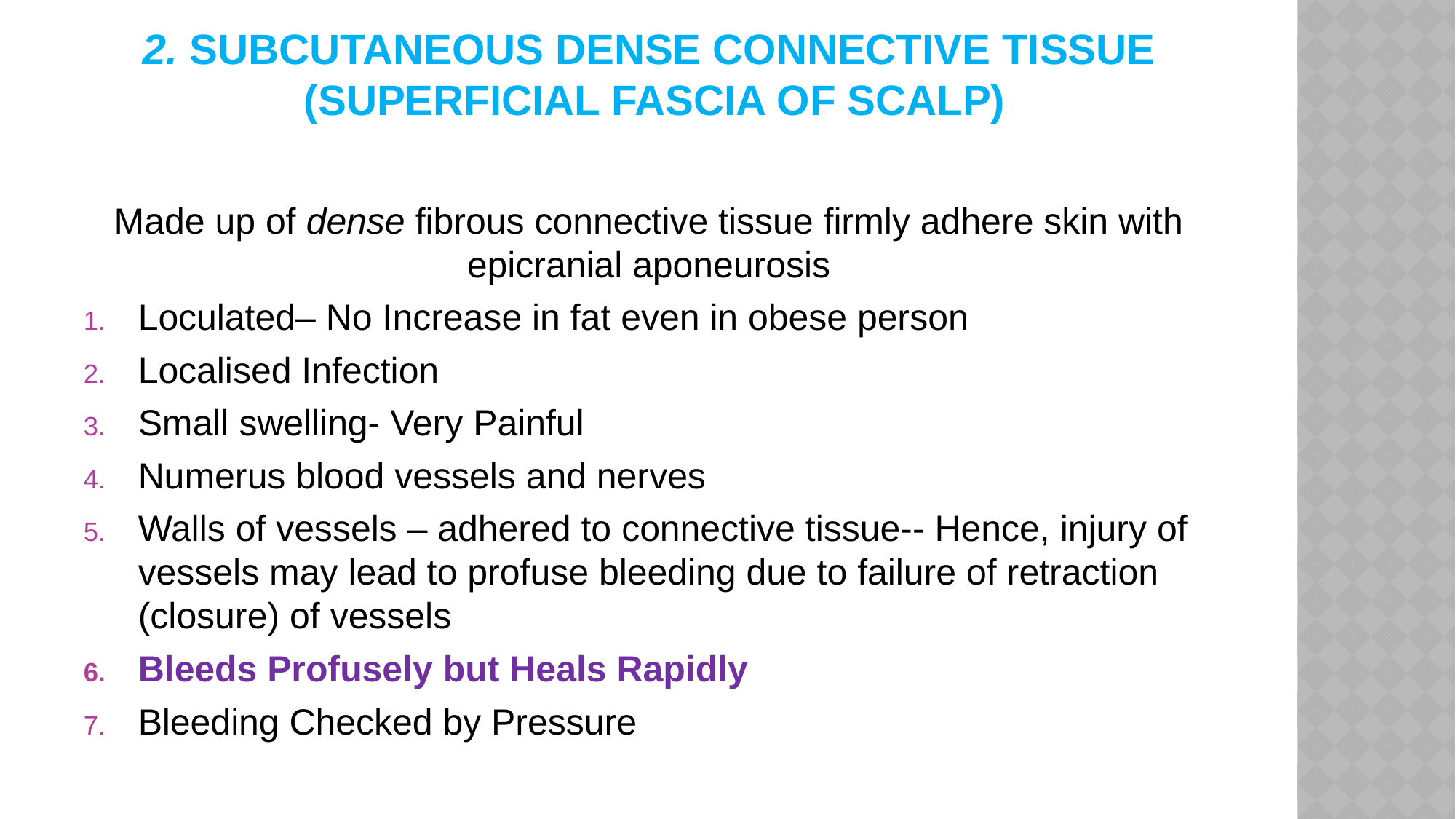

# 2. Subcutaneous Dense connective tissue (superficial fascia of scalp)
Made up of dense fibrous connective tissue firmly adhere skin with epicranial aponeurosis
Loculated– No Increase in fat even in obese person
Localised Infection
Small swelling- Very Painful
Numerus blood vessels and nerves
Walls of vessels – adhered to connective tissue-- Hence, injury of vessels may lead to profuse bleeding due to failure of retraction (closure) of vessels
Bleeds Profusely but Heals Rapidly
Bleeding Checked by Pressure